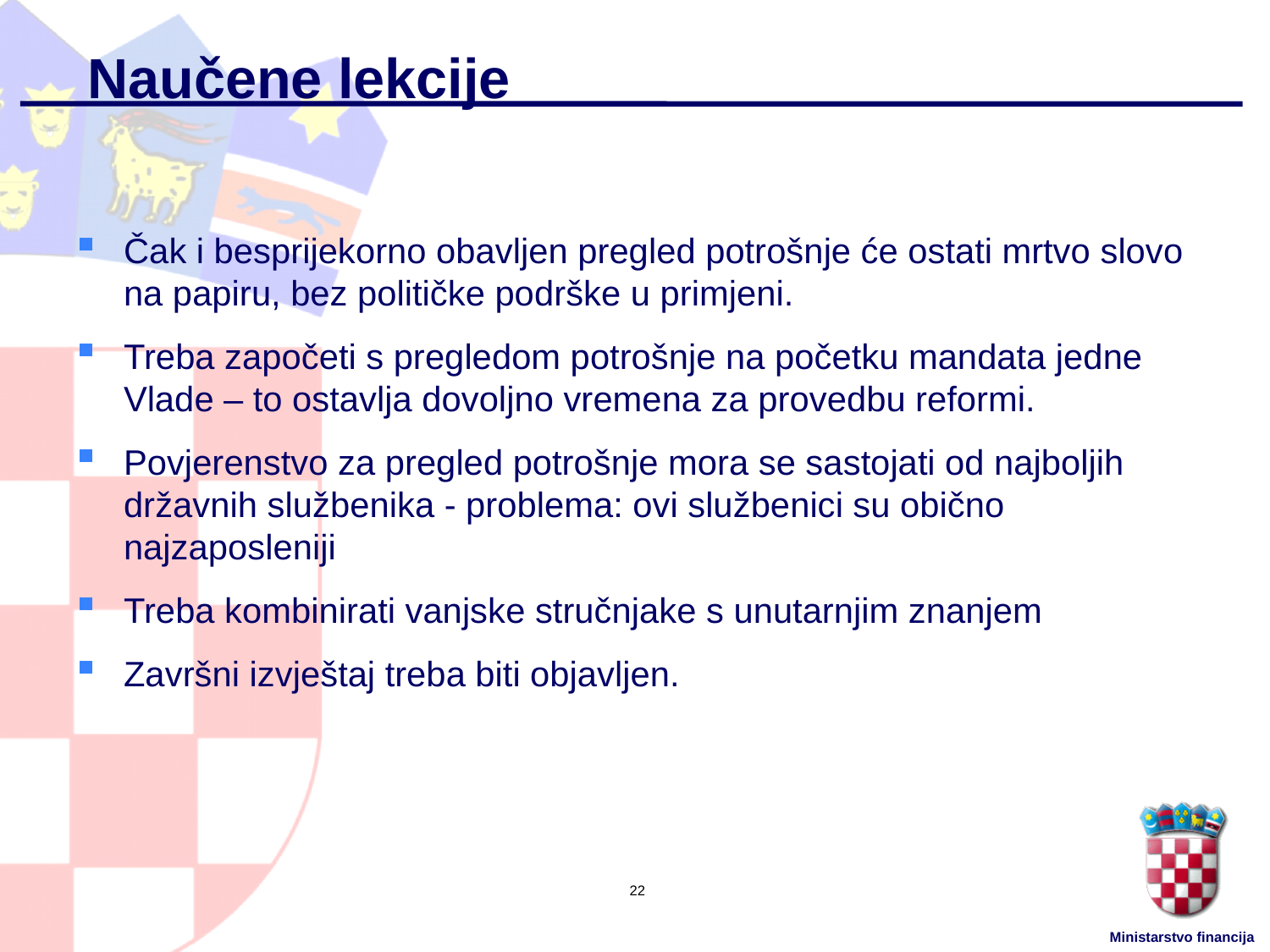

# Naučene lekcije
Čak i besprijekorno obavljen pregled potrošnje će ostati mrtvo slovo na papiru, bez političke podrške u primjeni.
Treba započeti s pregledom potrošnje na početku mandata jedne Vlade – to ostavlja dovoljno vremena za provedbu reformi.
Povjerenstvo za pregled potrošnje mora se sastojati od najboljih državnih službenika - problema: ovi službenici su obično najzaposleniji
Treba kombinirati vanjske stručnjake s unutarnjim znanjem
Završni izvještaj treba biti objavljen.
22